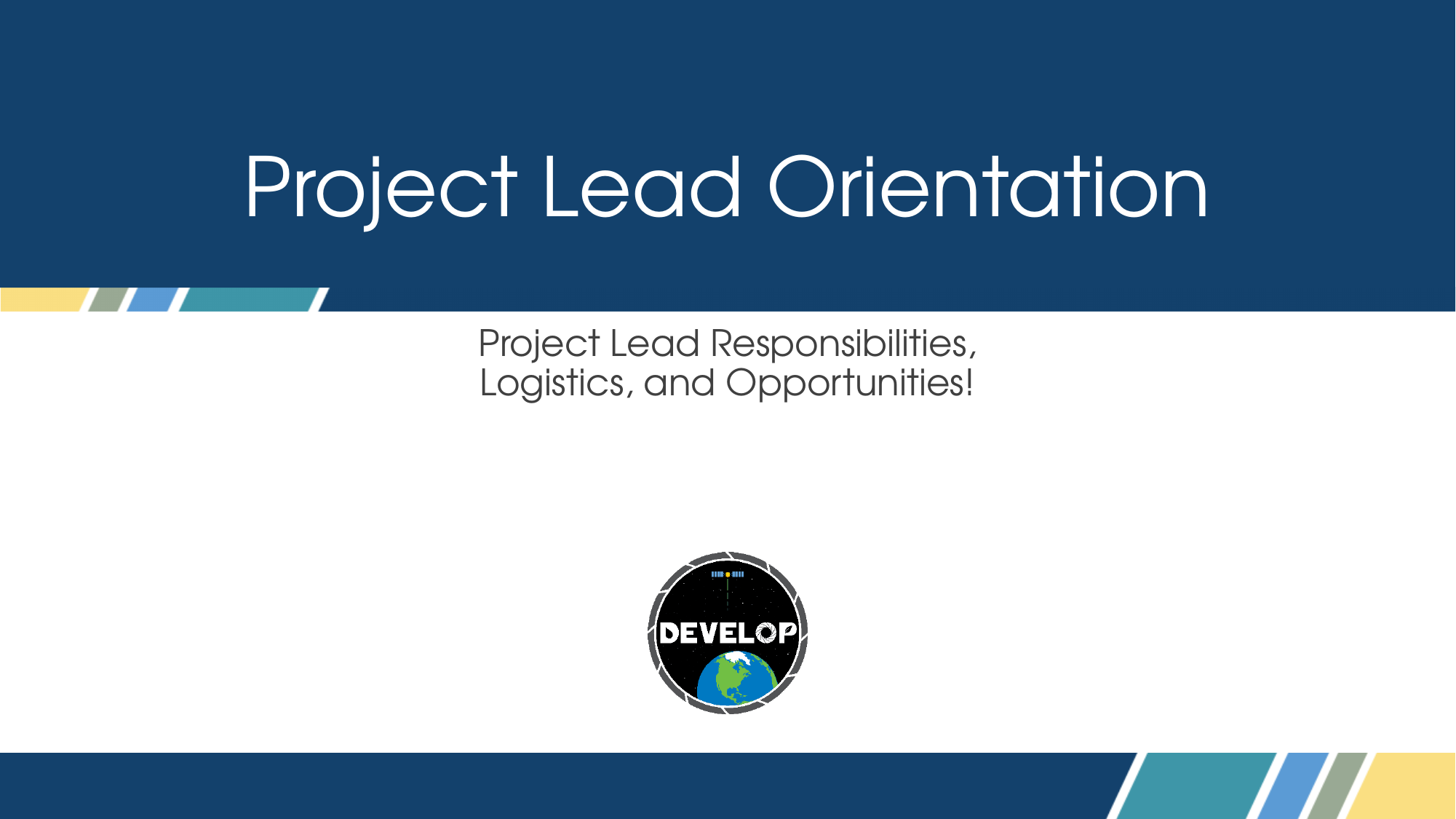

# Project Lead Orientation
Project Lead Responsibilities, Logistics, and Opportunities!